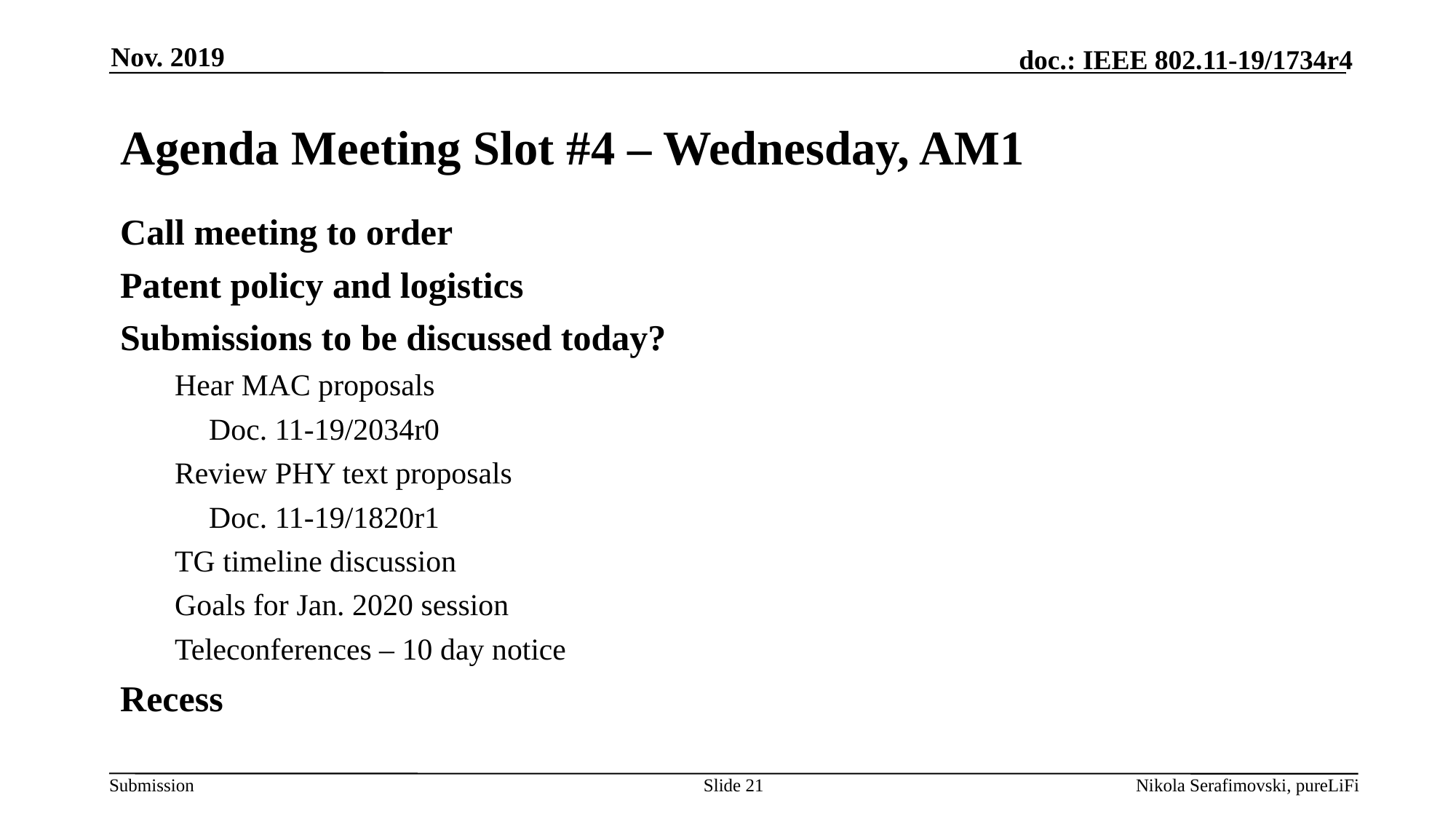

Nov. 2019
# Agenda Meeting Slot #4 – Wednesday, AM1
Call meeting to order
Patent policy and logistics
Submissions to be discussed today?
Hear MAC proposals
	Doc. 11-19/2034r0
Review PHY text proposals
	Doc. 11-19/1820r1
TG timeline discussion
Goals for Jan. 2020 session
Teleconferences – 10 day notice
Recess

Slide 21
Nikola Serafimovski, pureLiFi